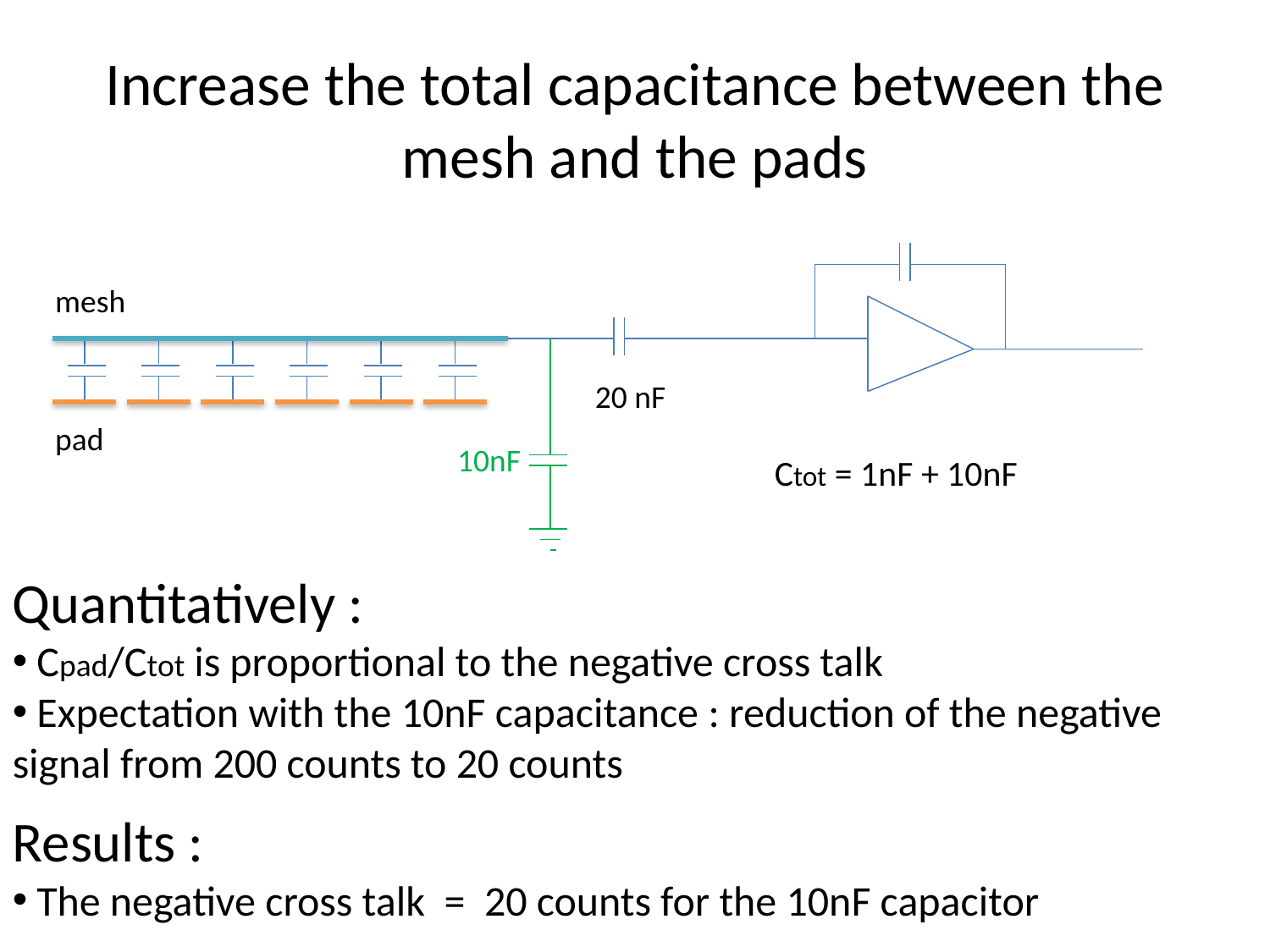

# Increase the total capacitance between the mesh and the pads
mesh
20 nF
pad
10nF
Ctot = 1nF + 10nF
Quantitatively :
 Cpad/Ctot is proportional to the negative cross talk
 Expectation with the 10nF capacitance : reduction of the negative signal from 200 counts to 20 counts

Results :
 The negative cross talk  =  20 counts for the 10nF capacitor